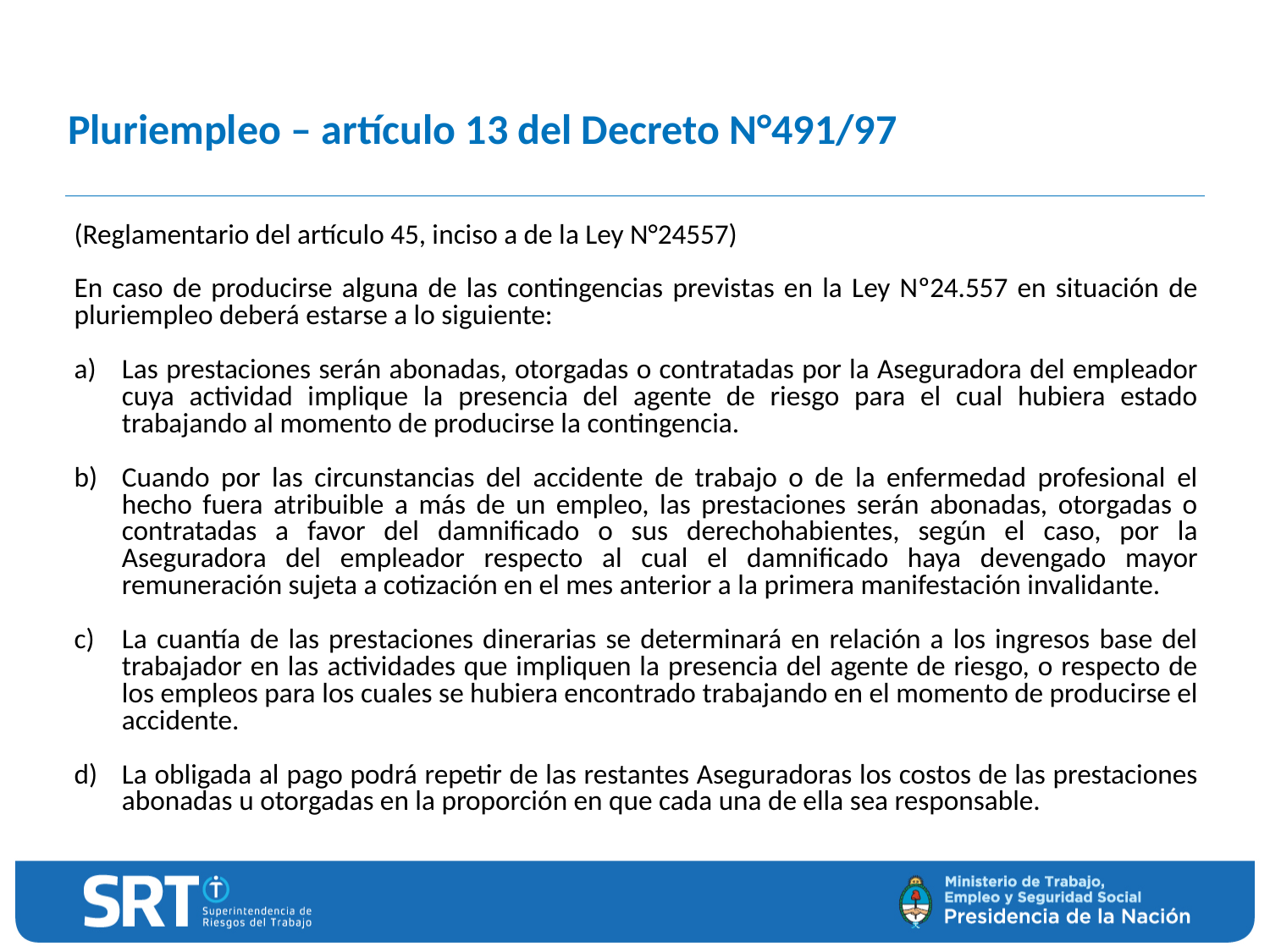

# Pluriempleo – artículo 13 del Decreto N°491/97
(Reglamentario del artículo 45, inciso a de la Ley N°24557)

En caso de producirse alguna de las contingencias previstas en la Ley Nº24.557 en situación de pluriempleo deberá estarse a lo siguiente:

Las prestaciones serán abonadas, otorgadas o contratadas por la Aseguradora del empleador cuya actividad implique la presencia del agente de riesgo para el cual hubiera estado trabajando al momento de producirse la contingencia.

Cuando por las circunstancias del accidente de trabajo o de la enfermedad profesional el hecho fuera atribuible a más de un empleo, las prestaciones serán abonadas, otorgadas o contratadas a favor del damnificado o sus derechohabientes, según el caso, por la Aseguradora del empleador respecto al cual el damnificado haya devengado mayor remuneración sujeta a cotización en el mes anterior a la primera manifestación invalidante.

La cuantía de las prestaciones dinerarias se determinará en relación a los ingresos base del trabajador en las actividades que impliquen la presencia del agente de riesgo, o respecto de los empleos para los cuales se hubiera encontrado trabajando en el momento de producirse el accidente.

La obligada al pago podrá repetir de las restantes Aseguradoras los costos de las prestaciones abonadas u otorgadas en la proporción en que cada una de ella sea responsable.